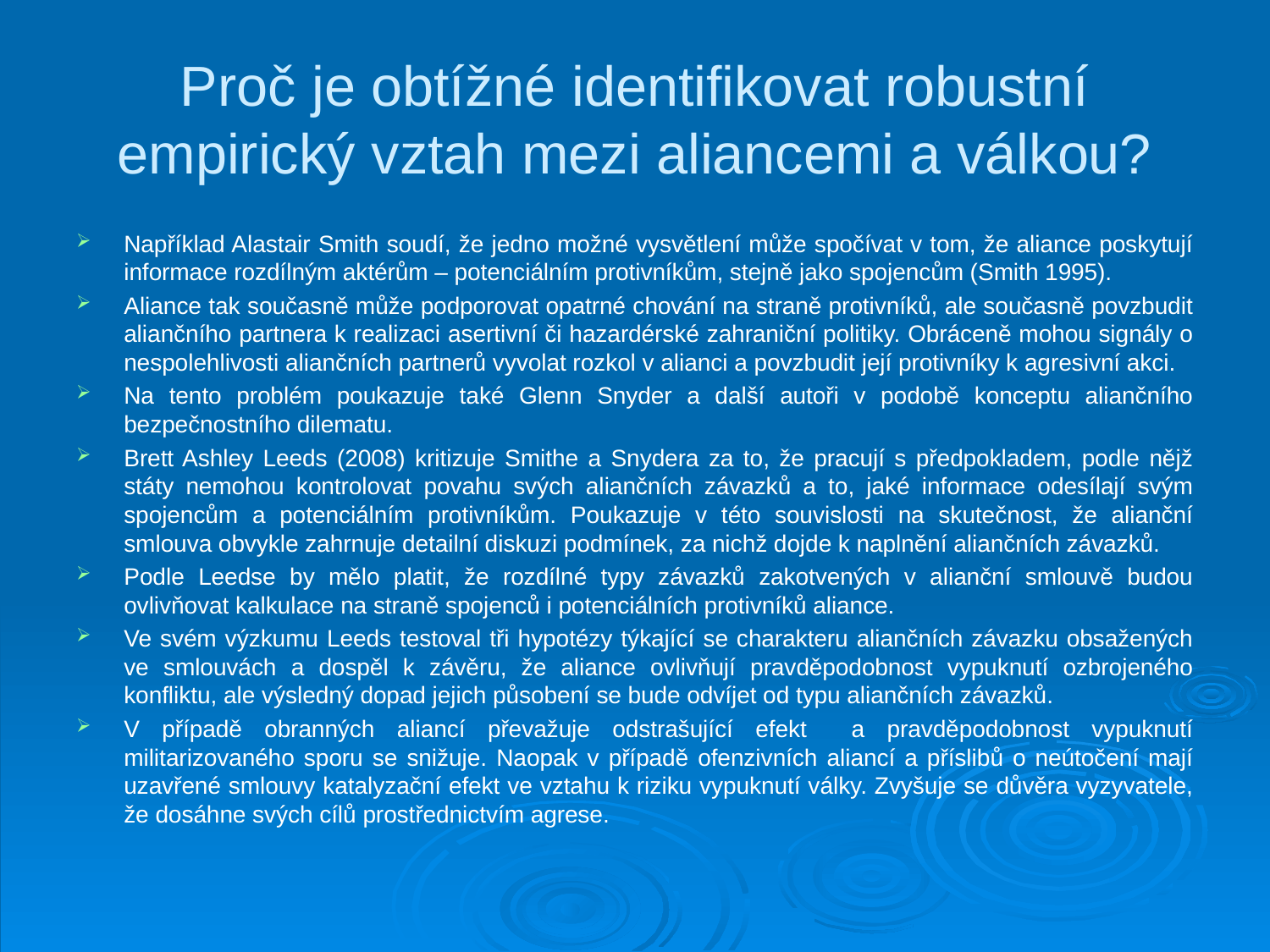

# Proč je obtížné identifikovat robustní empirický vztah mezi aliancemi a válkou?
Například Alastair Smith soudí, že jedno možné vysvětlení může spočívat v tom, že aliance poskytují informace rozdílným aktérům – potenciálním protivníkům, stejně jako spojencům (Smith 1995).
Aliance tak současně může podporovat opatrné chování na straně protivníků, ale současně povzbudit aliančního partnera k realizaci asertivní či hazardérské zahraniční politiky. Obráceně mohou signály o nespolehlivosti aliančních partnerů vyvolat rozkol v alianci a povzbudit její protivníky k agresivní akci.
Na tento problém poukazuje také Glenn Snyder a další autoři v podobě konceptu aliančního bezpečnostního dilematu.
Brett Ashley Leeds (2008) kritizuje Smithe a Snydera za to, že pracují s předpokladem, podle nějž státy nemohou kontrolovat povahu svých aliančních závazků a to, jaké informace odesílají svým spojencům a potenciálním protivníkům. Poukazuje v této souvislosti na skutečnost, že alianční smlouva obvykle zahrnuje detailní diskuzi podmínek, za nichž dojde k naplnění aliančních závazků.
Podle Leedse by mělo platit, že rozdílné typy závazků zakotvených v alianční smlouvě budou ovlivňovat kalkulace na straně spojenců i potenciálních protivníků aliance.
Ve svém výzkumu Leeds testoval tři hypotézy týkající se charakteru aliančních závazku obsažených ve smlouvách a dospěl k závěru, že aliance ovlivňují pravděpodobnost vypuknutí ozbrojeného konfliktu, ale výsledný dopad jejich působení se bude odvíjet od typu aliančních závazků.
V případě obranných aliancí převažuje odstrašující efekt  a pravděpodobnost vypuknutí militarizovaného sporu se snižuje. Naopak v případě ofenzivních aliancí a příslibů o neútočení mají uzavřené smlouvy katalyzační efekt ve vztahu k riziku vypuknutí války. Zvyšuje se důvěra vyzyvatele, že dosáhne svých cílů prostřednictvím agrese.